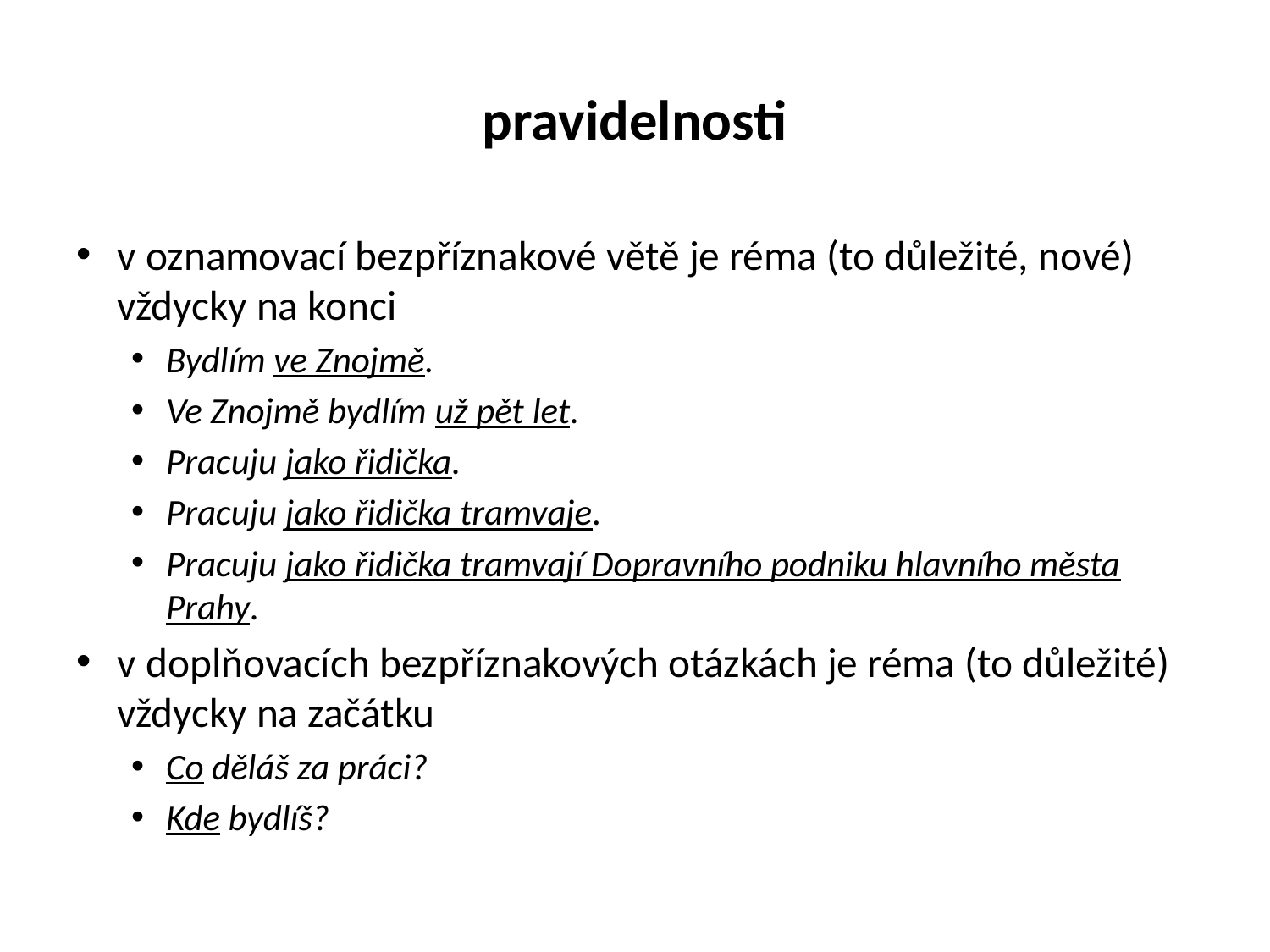

# pravidelnosti
v oznamovací bezpříznakové větě je réma (to důležité, nové) vždycky na konci
Bydlím ve Znojmě.
Ve Znojmě bydlím už pět let.
Pracuju jako řidička.
Pracuju jako řidička tramvaje.
Pracuju jako řidička tramvají Dopravního podniku hlavního města Prahy.
v doplňovacích bezpříznakových otázkách je réma (to důležité) vždycky na začátku
Co děláš za práci?
Kde bydlíš?